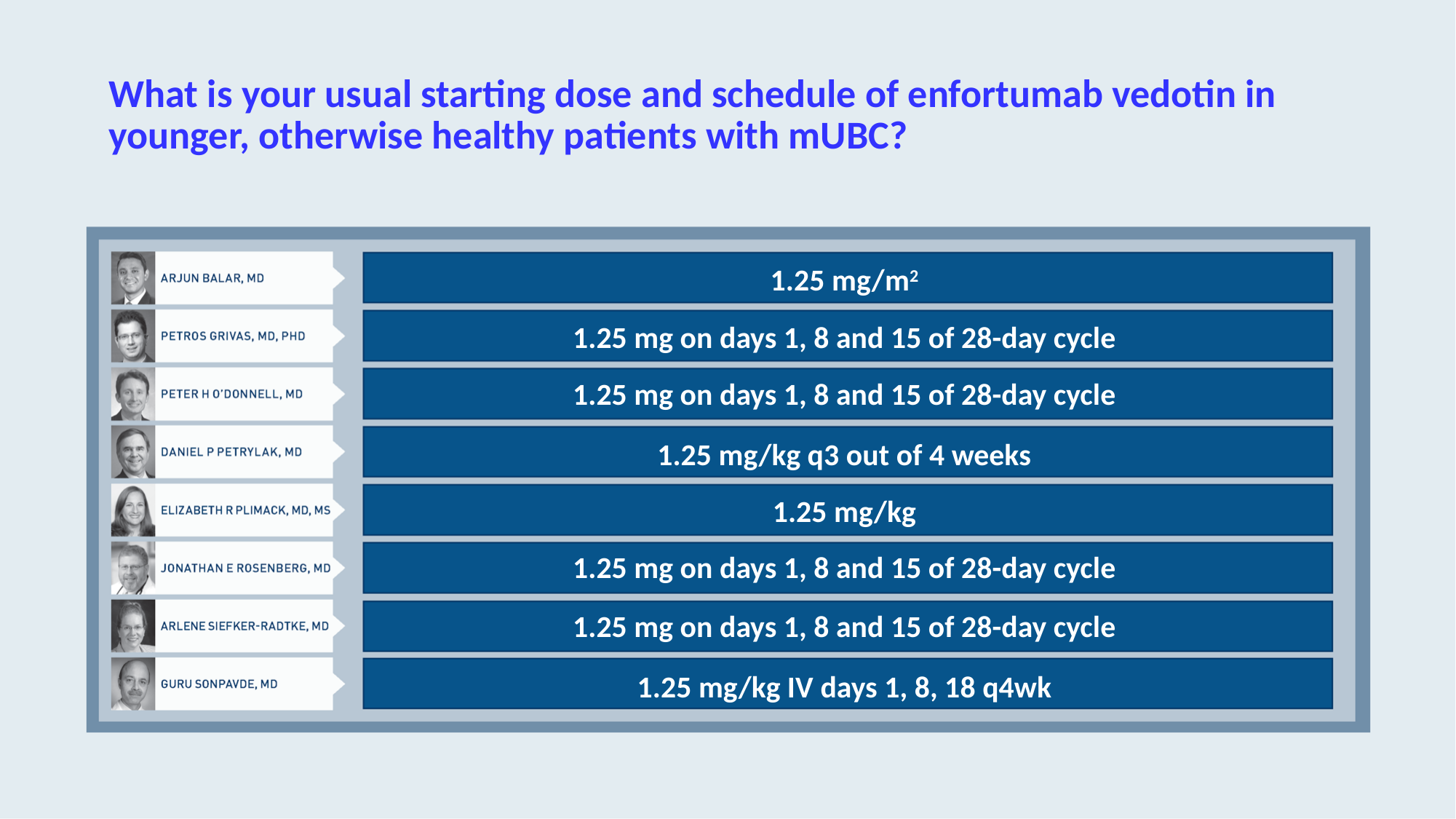

# What is your usual starting dose and schedule of enfortumab vedotin in younger, otherwise healthy patients with mUBC?
1.25 mg/m2

1.25 mg on days 1, 8 and 15 of 28-day cycle

1.25 mg on days 1, 8 and 15 of 28-day cycle
1.25 mg/kg q3 out of 4 weeks
1.25 mg/kg
1.25 mg on days 1, 8 and 15 of 28-day cycle
1.25 mg on days 1, 8 and 15 of 28-day cycle
1.25 mg/kg IV days 1, 8, 18 q4wk